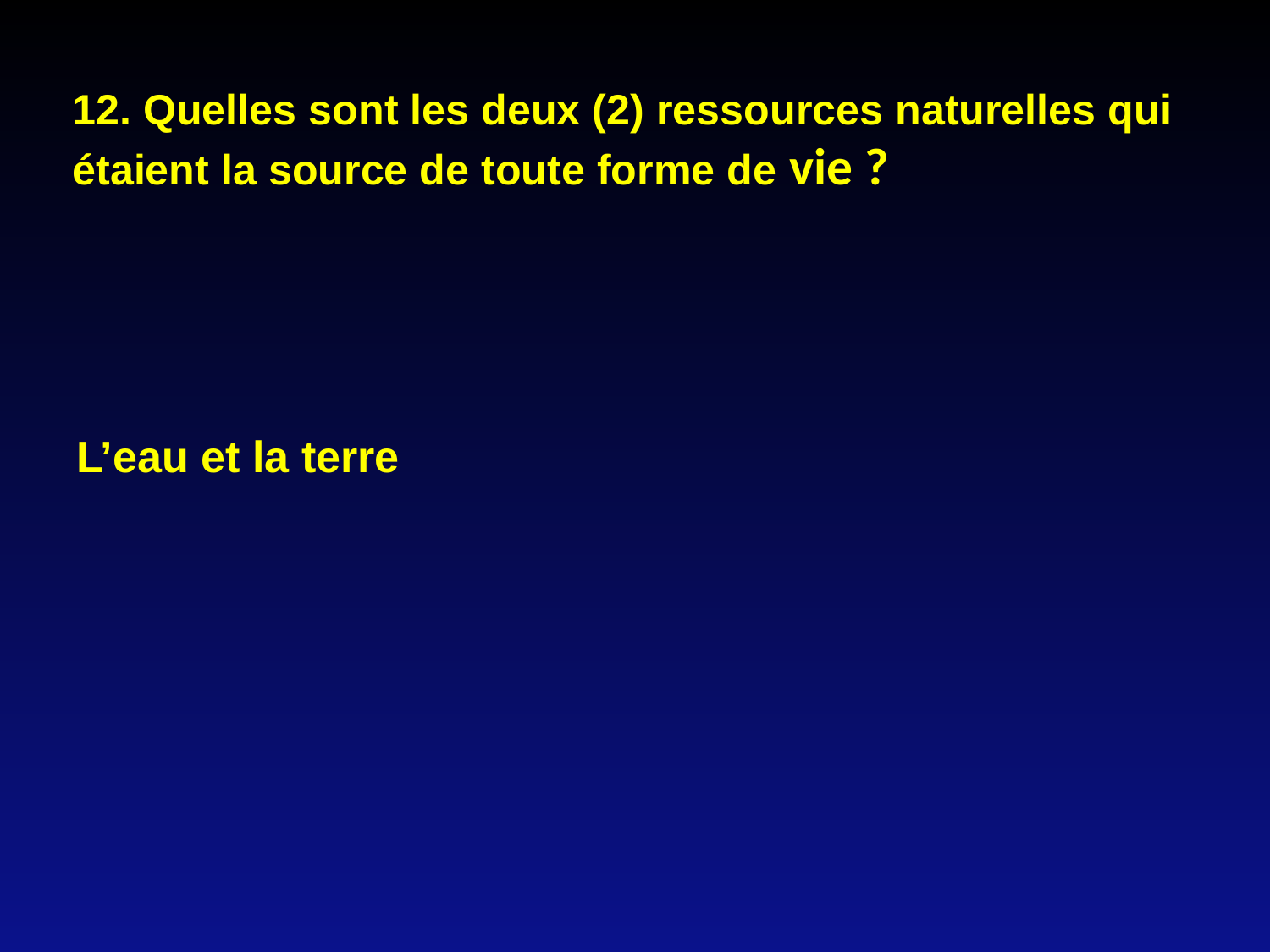

# 12. Quelles sont les deux (2) ressources naturelles qui étaient la source de toute forme de vie ?

L’eau et la terre